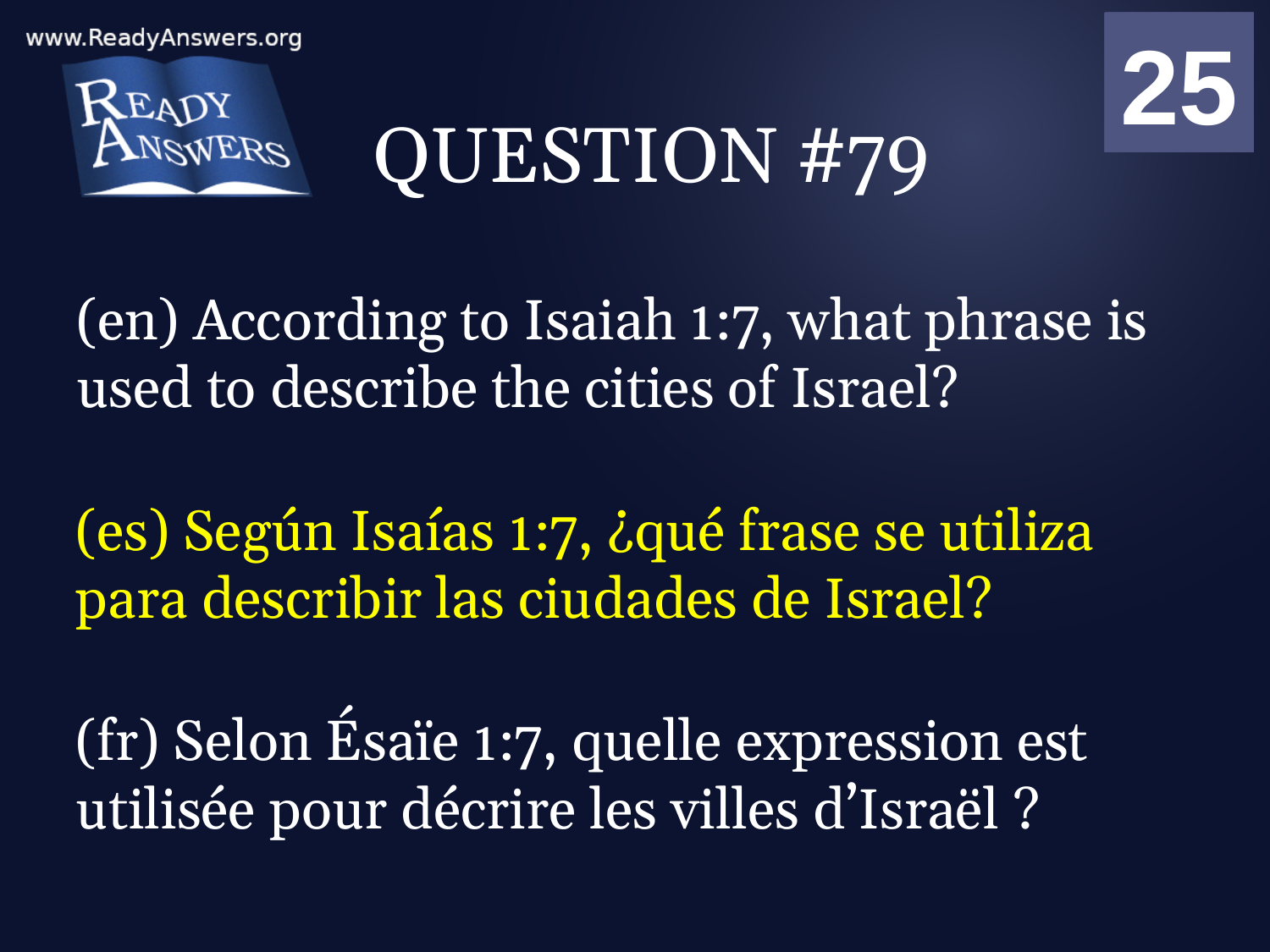

01
02
03
04
05
06
07
08
09
10
11
12
13
14
15
16
17
18
19
20
21
22
23
24
25
00
# QUESTION #79
(en) According to Isaiah 1:7, what phrase is used to describe the cities of Israel?
(es) Según Isaías 1:7, ¿qué frase se utiliza para describir las ciudades de Israel?
(fr) Selon Ésaïe 1:7, quelle expression est utilisée pour décrire les villes d’Israël ?